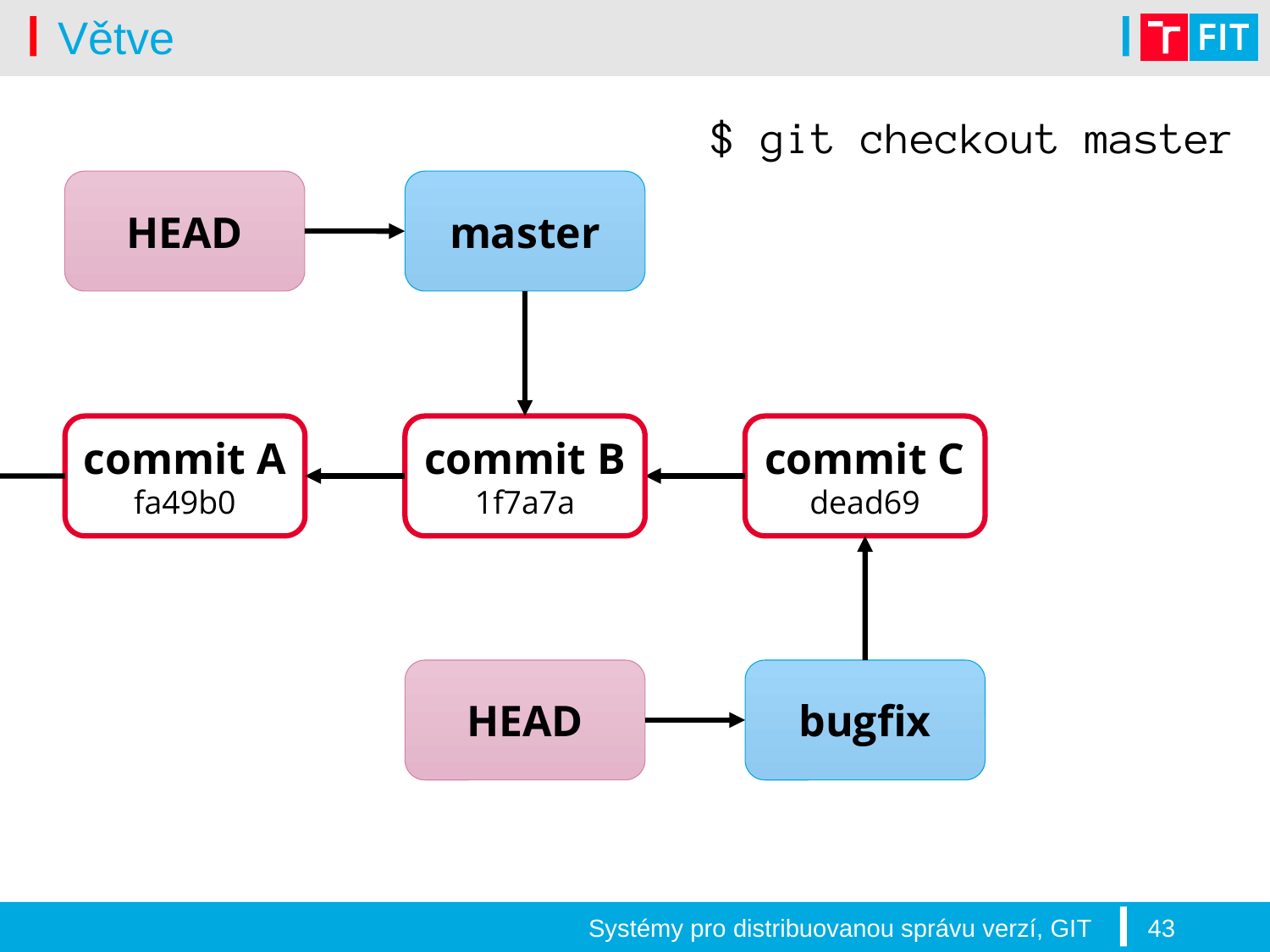

# Větve
$ git checkout master
HEAD
master
commit A fa49b0
commit B 1f7a7a
commit C dead69
bugfix
HEAD
Systémy pro distribuovanou správu verzí, GIT
43